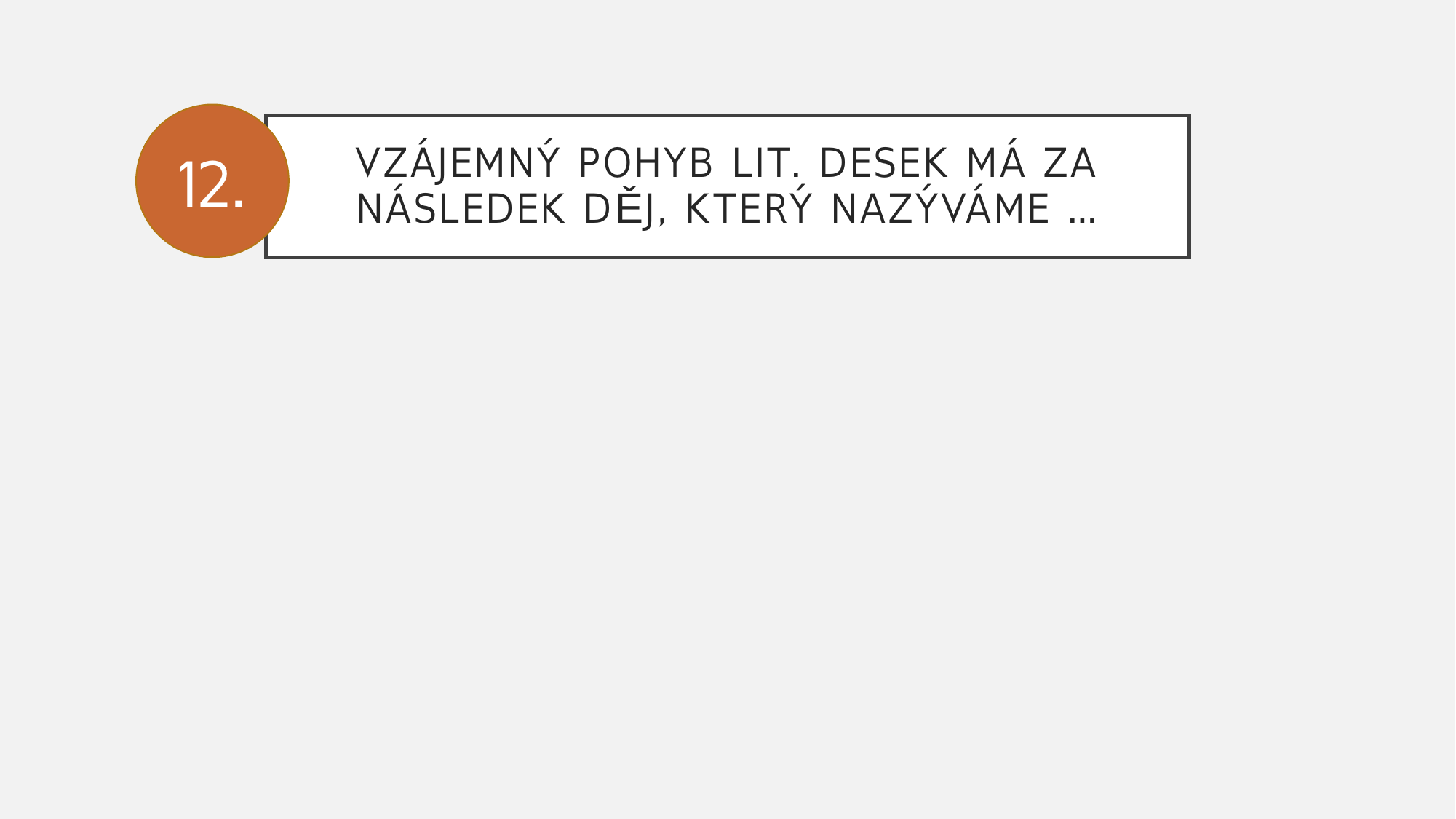

12.
# Vzájemný pohyb lit. Desek má za následek děj, který nazýváme …